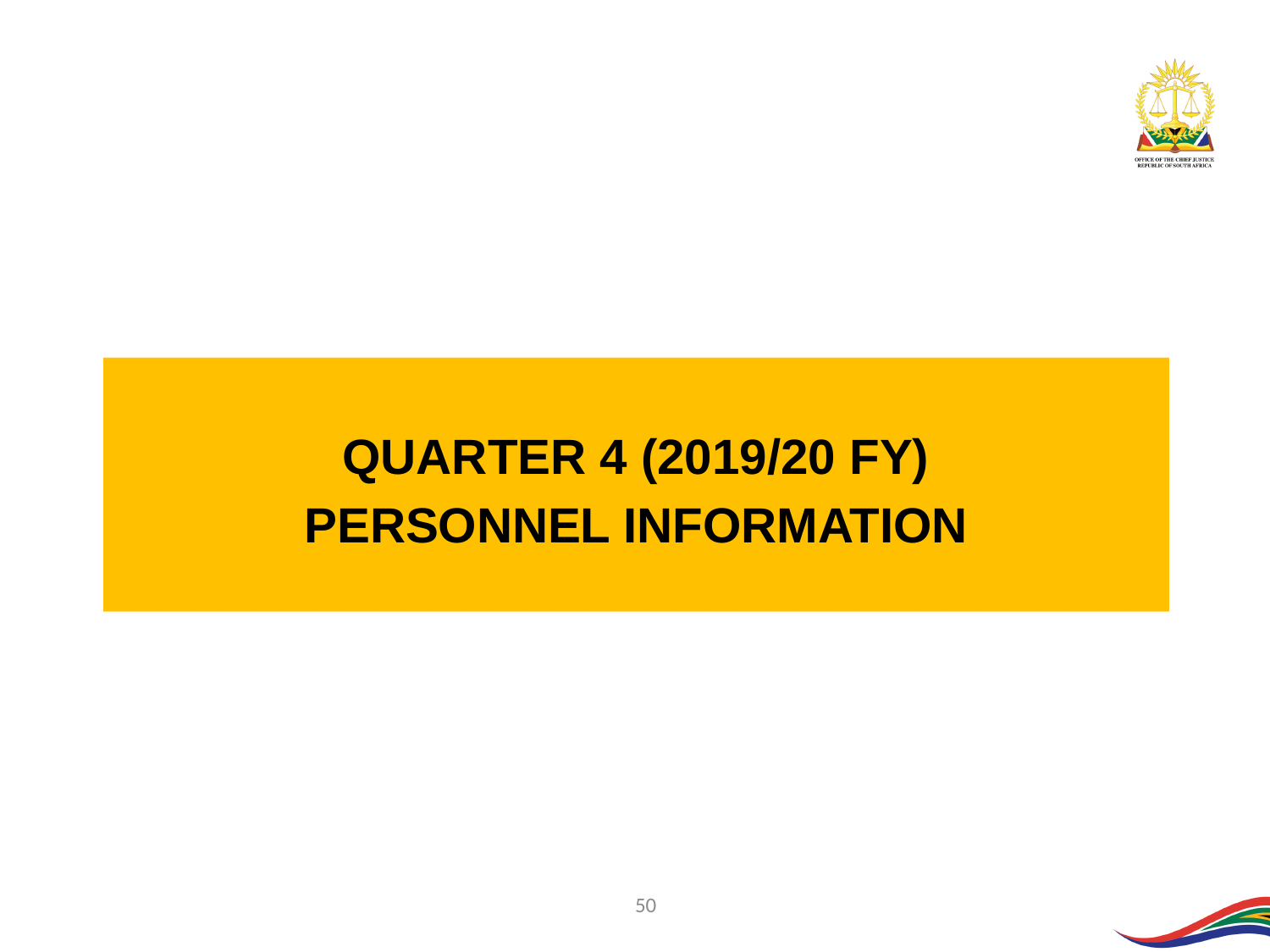

QUARTER 4 (2019/20 FY)
PERSONNEL INFORMATION
50